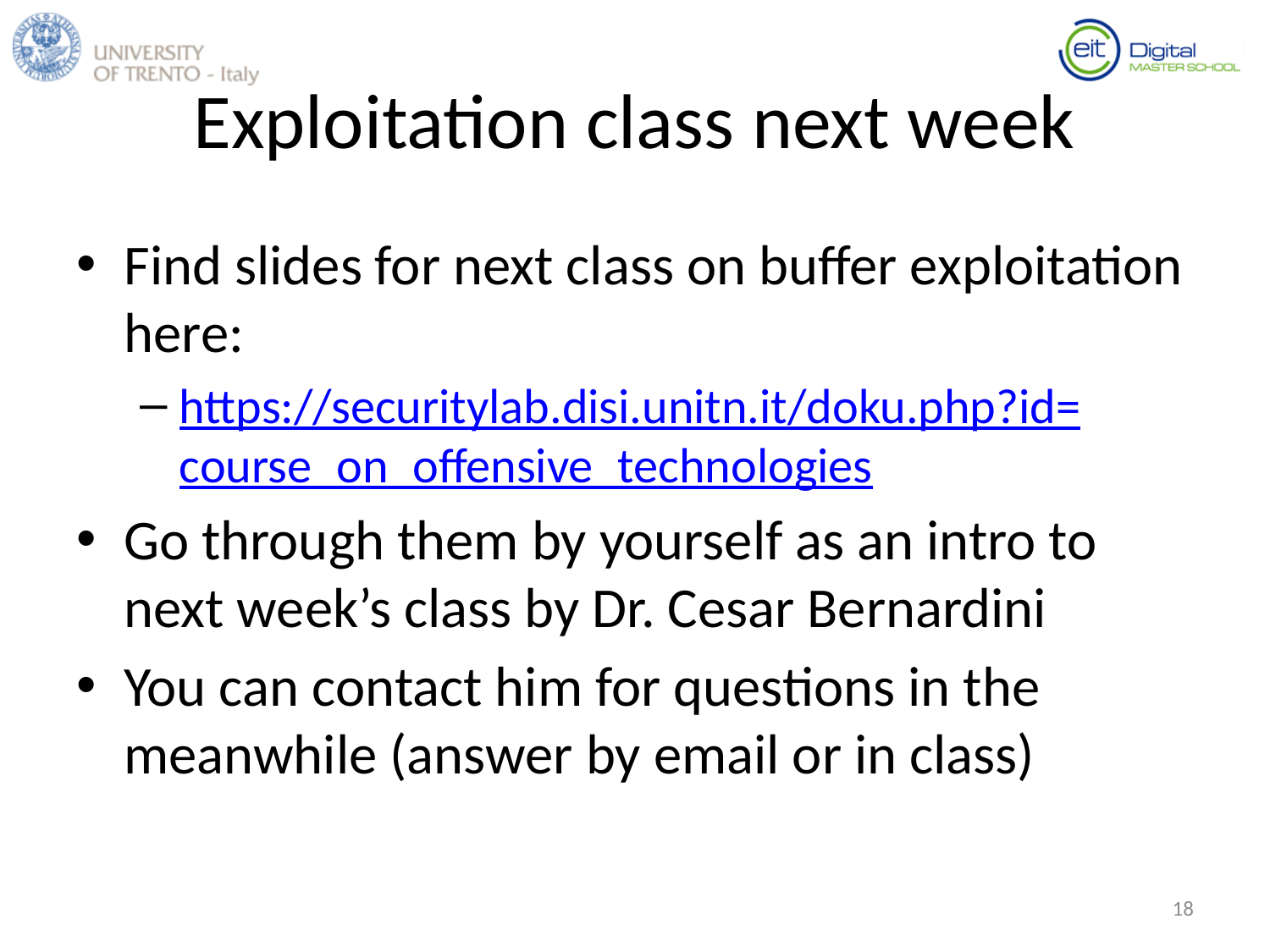

# Exploitation class next week
Find slides for next class on buffer exploitation here:
https://securitylab.disi.unitn.it/doku.php?id=course_on_offensive_technologies
Go through them by yourself as an intro to next week’s class by Dr. Cesar Bernardini
You can contact him for questions in the meanwhile (answer by email or in class)
18